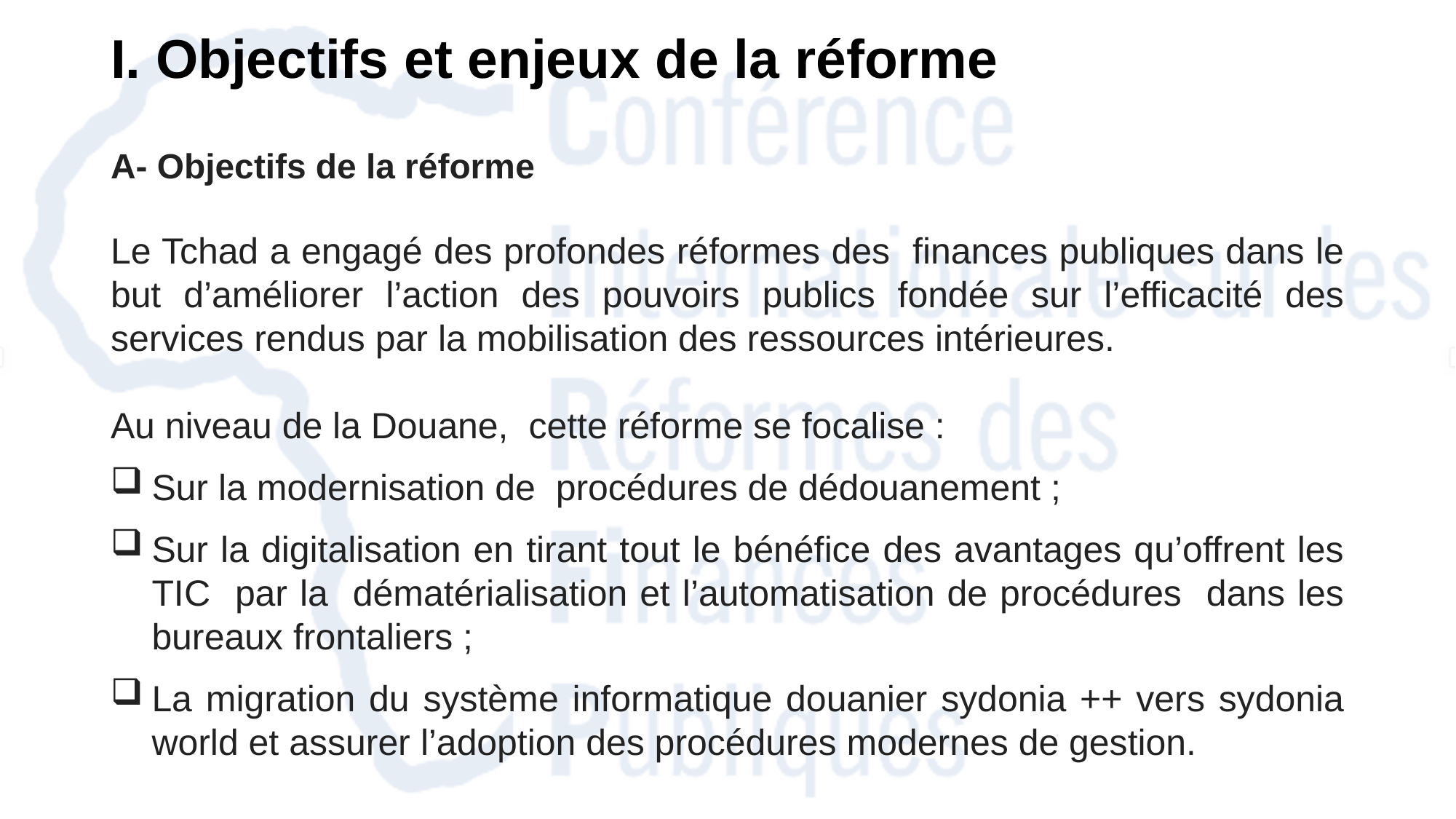

I. Objectifs et enjeux de la réforme
A- Objectifs de la réforme

Le Tchad a engagé des profondes réformes des  finances publiques dans le but d’améliorer l’action des pouvoirs publics fondée sur l’efficacité des services rendus par la mobilisation des ressources intérieures.

Au niveau de la Douane,  cette réforme se focalise :
Sur la modernisation de  procédures de dédouanement ;
Sur la digitalisation en tirant tout le bénéfice des avantages qu’offrent les TIC  par la  dématérialisation et l’automatisation de procédures  dans les bureaux frontaliers ;
La migration du système informatique douanier sydonia ++ vers sydonia world et assurer l’adoption des procédures modernes de gestion.